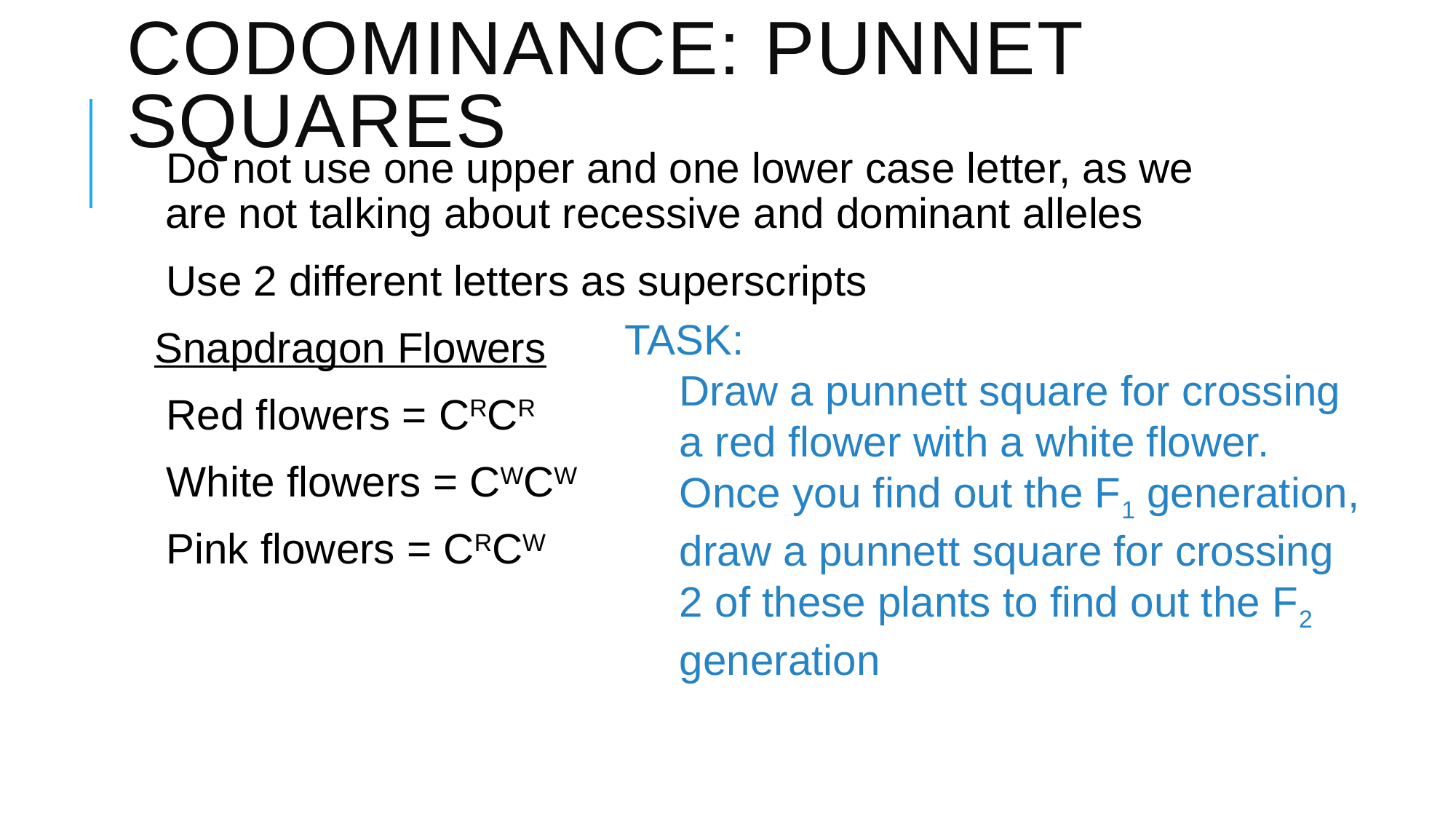

# Codominance: Punnet Squares
Do not use one upper and one lower case letter, as we are not talking about recessive and dominant alleles
Use 2 different letters as superscripts
Snapdragon Flowers
Red flowers = CRCR
White flowers = CWCW
Pink flowers = CRCW

TASK:
Draw a punnett square for crossing a red flower with a white flower.
Once you find out the F1 generation, draw a punnett square for crossing 2 of these plants to find out the F2 generation